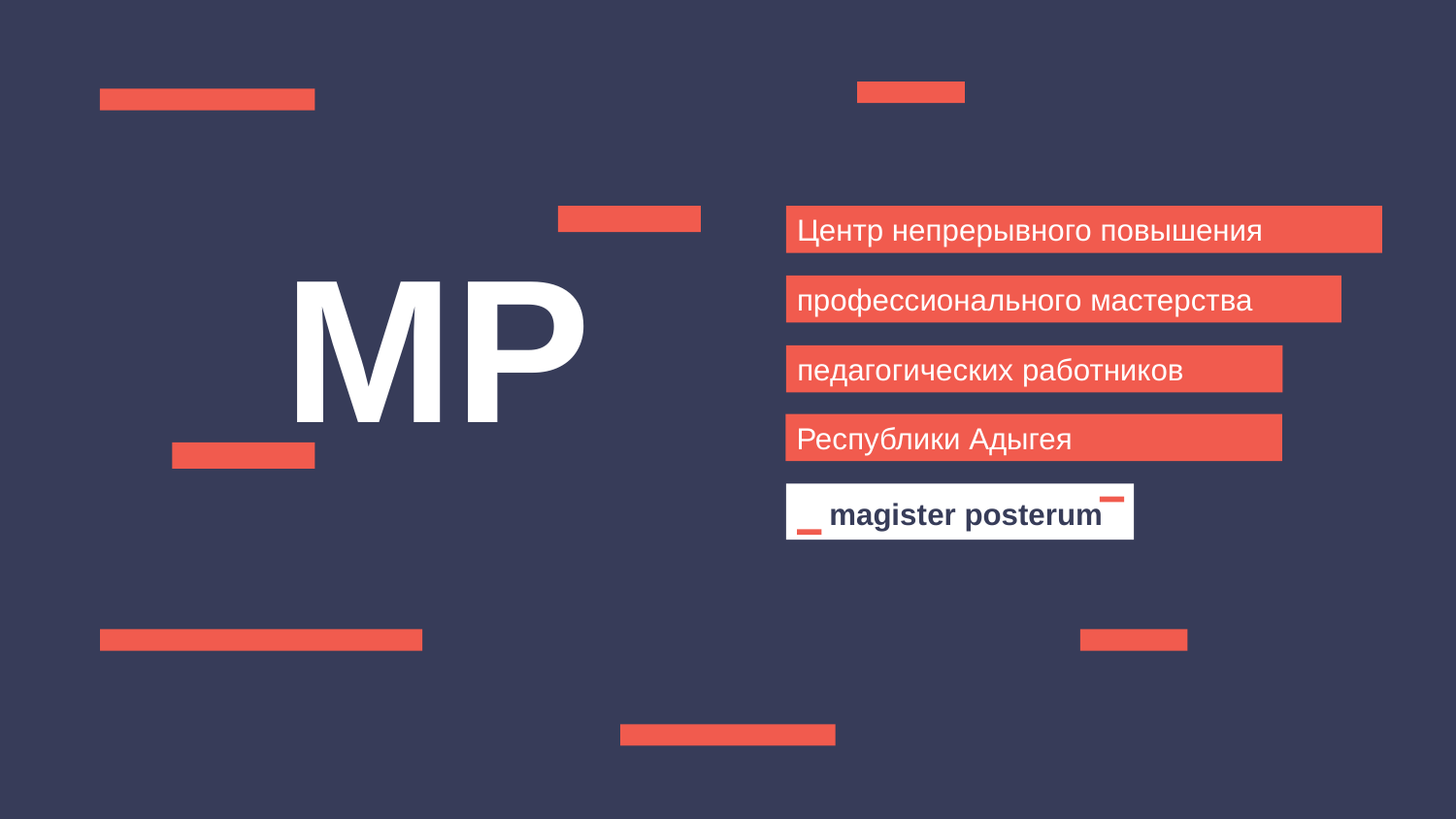

Центр непрерывного повышения
MP
профессионального мастерства
педагогических работников
Республики Адыгея

magister posterum